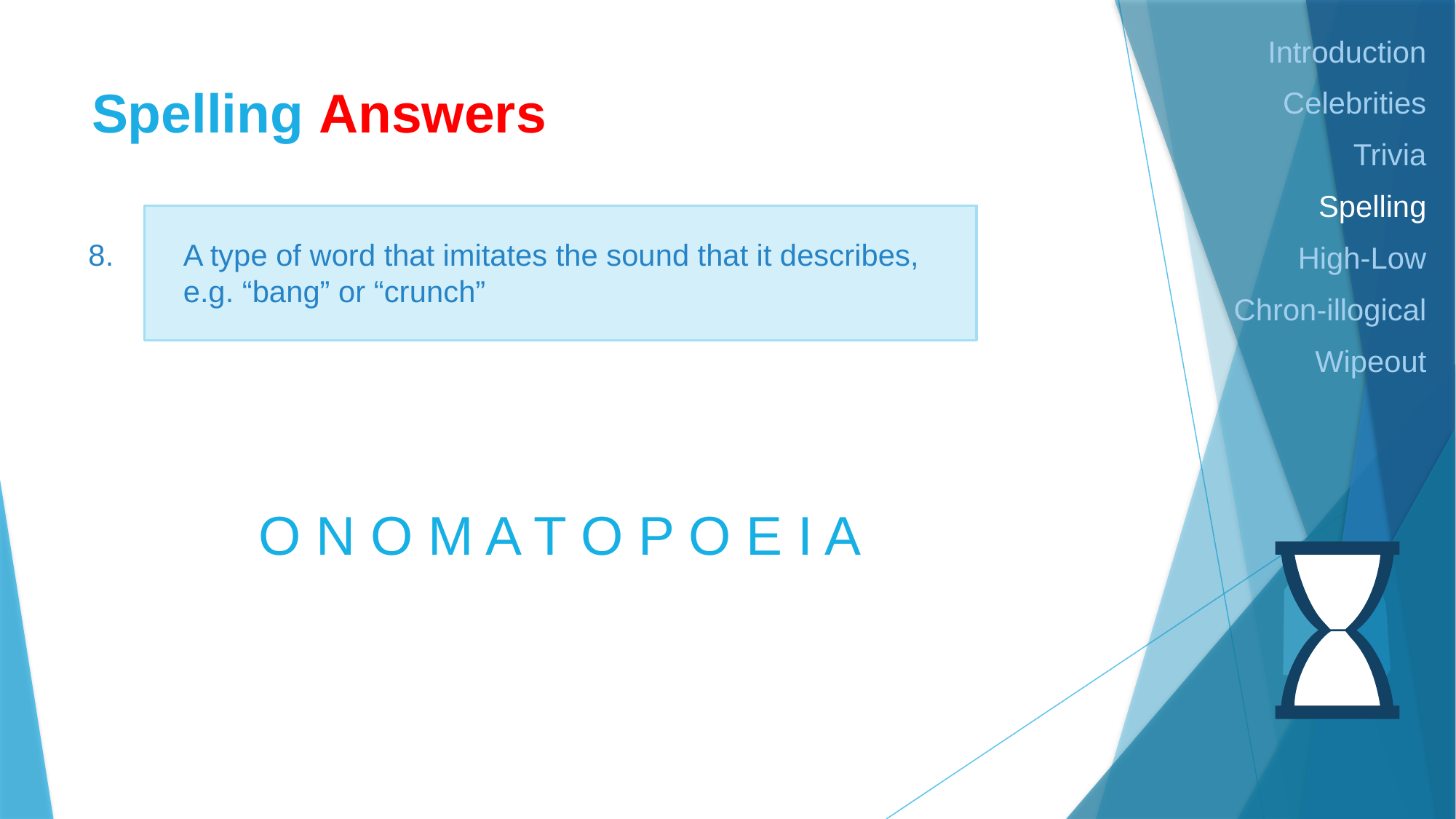

Introduction
Celebrities
Trivia
Spelling
High-Low
Chron-illogical
Wipeout
# Spelling Answers

8.
A type of word that imitates the sound that it describes, e.g. “bang” or “crunch”
O N O M A T O P O E I A